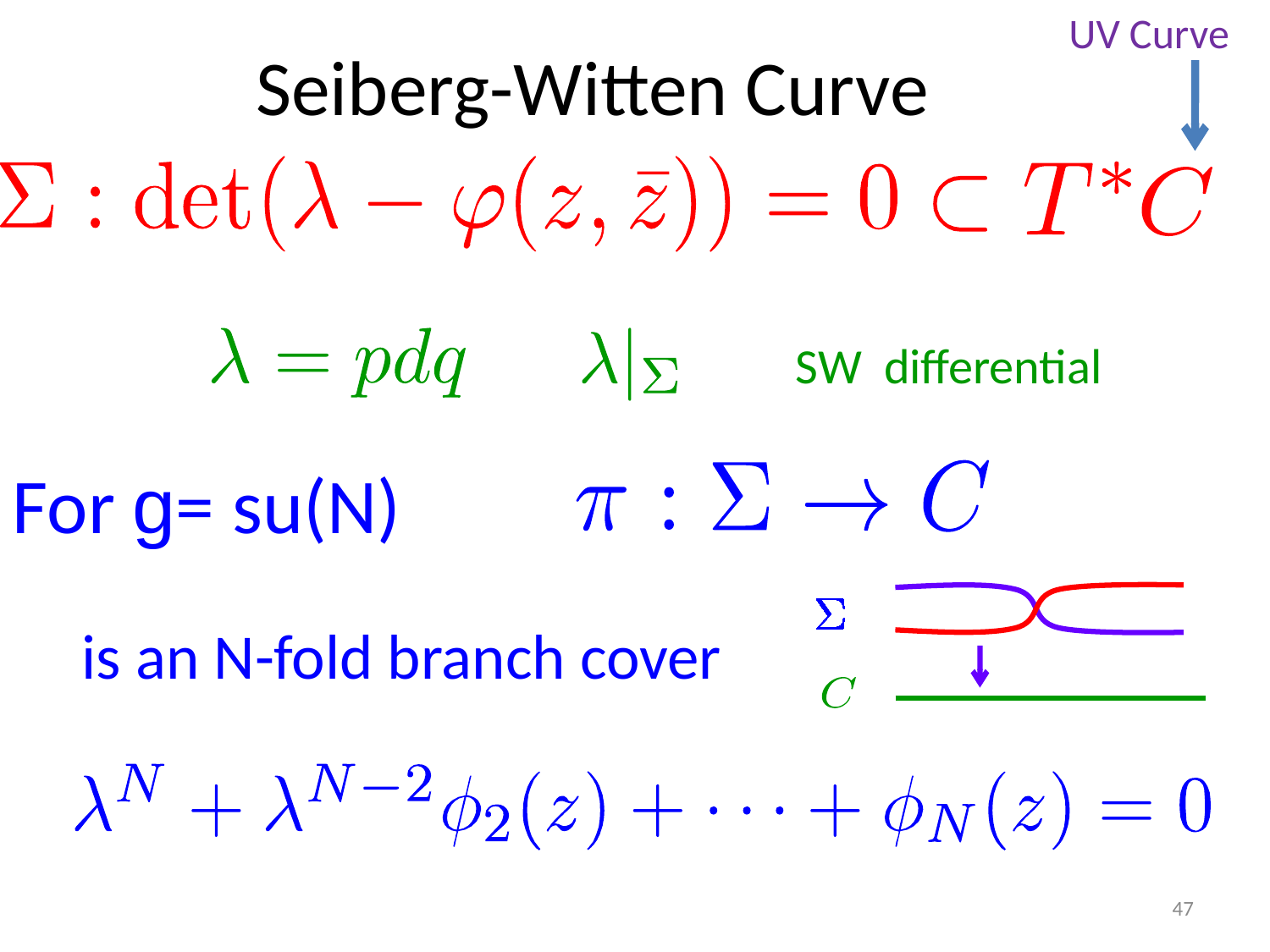

UV Curve
Seiberg-Witten Curve

SW  differential

For g= su(N)

is an N-fold branch cover

47